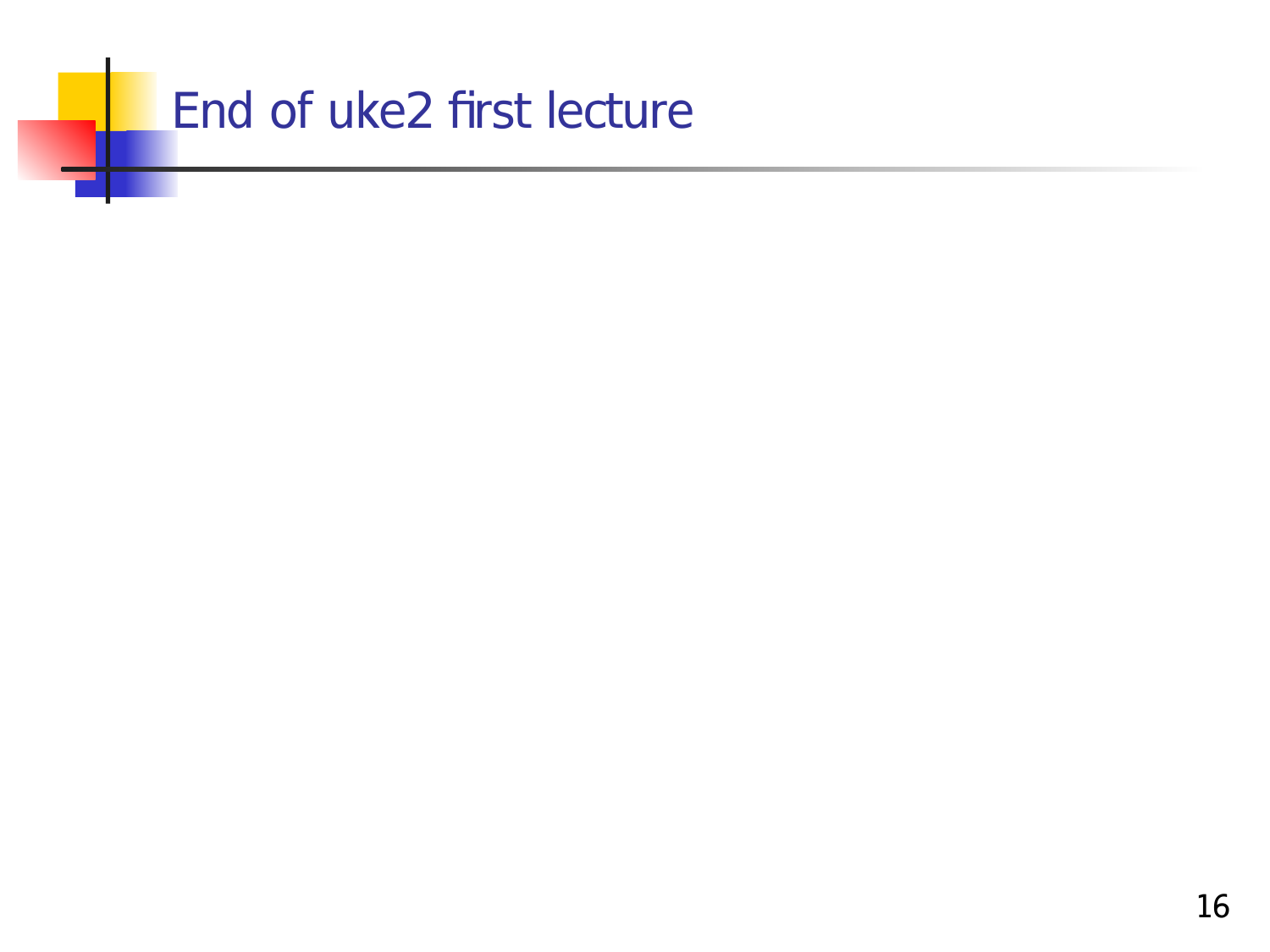

# End of uke2 first lecture

16